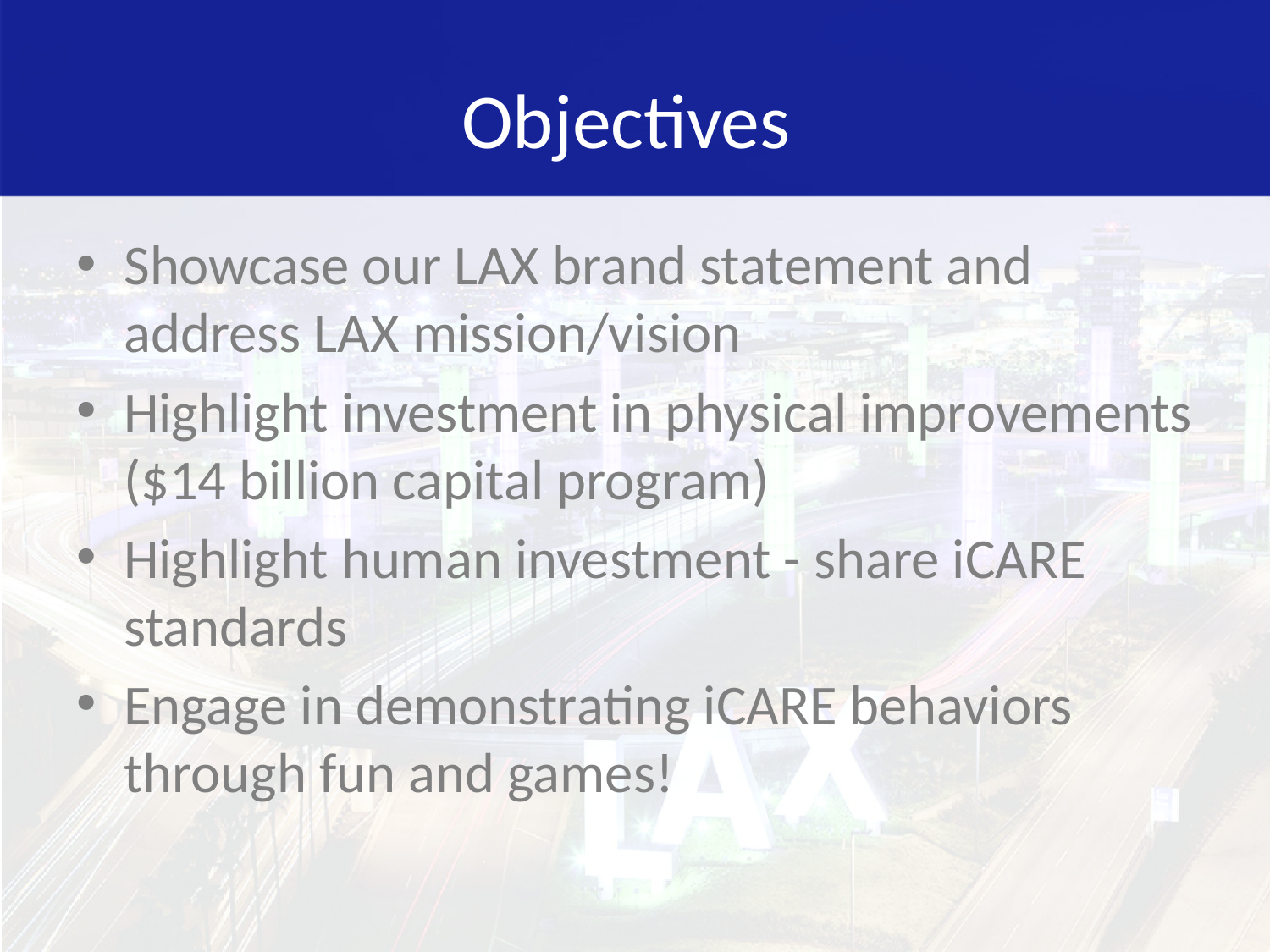

# Objectives
Showcase our LAX brand statement and address LAX mission/vision
Highlight investment in physical improvements ($14 billion capital program)
Highlight human investment - share iCARE standards
Engage in demonstrating iCARE behaviors through fun and games!